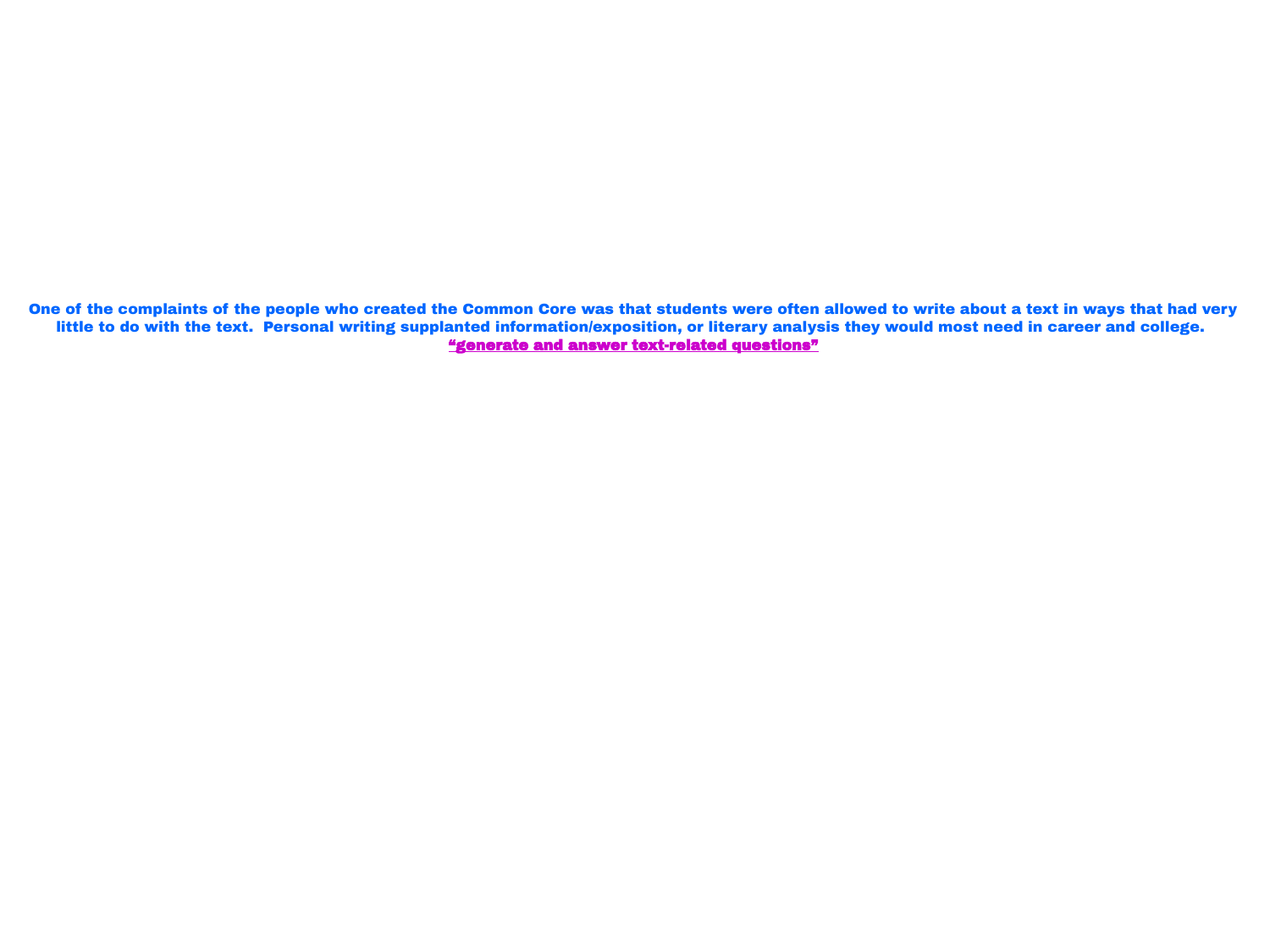

# One of the complaints of the people who created the Common Core was that students were often allowed to write about a text in ways that had very little to do with the text.  Personal writing supplanted information/exposition, or literary analysis they would most need in career and college. “generate and answer text-related questions”